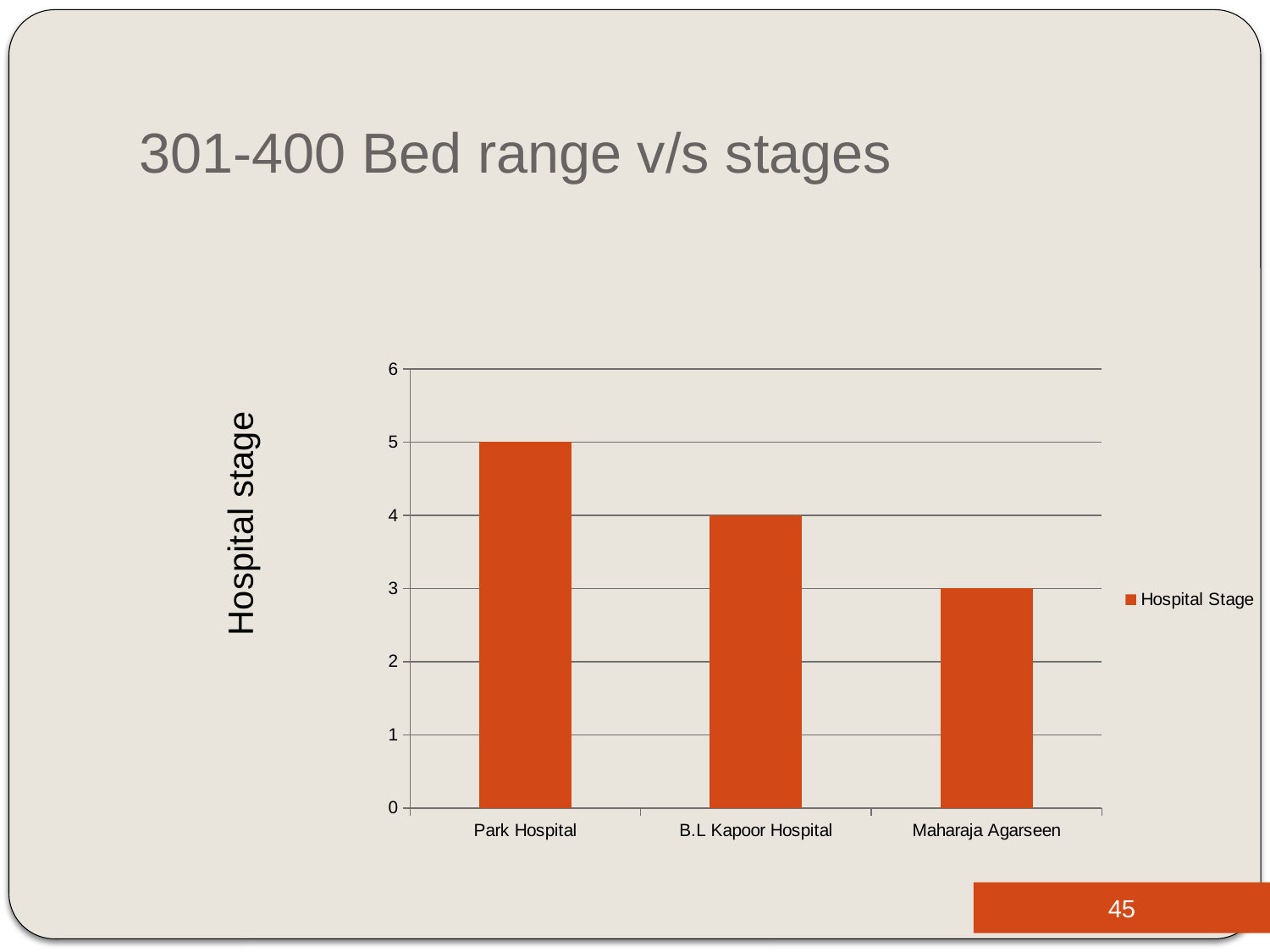

# 301-400 Bed range v/s stages

### Chart

| Category | Hospital Stage |
|---|---|
| Park Hospital | 5.0 |
| B.L Kapoor Hospital | 4.0 |
| Maharaja Agarseen | 3.0 |
Hospital stage
45